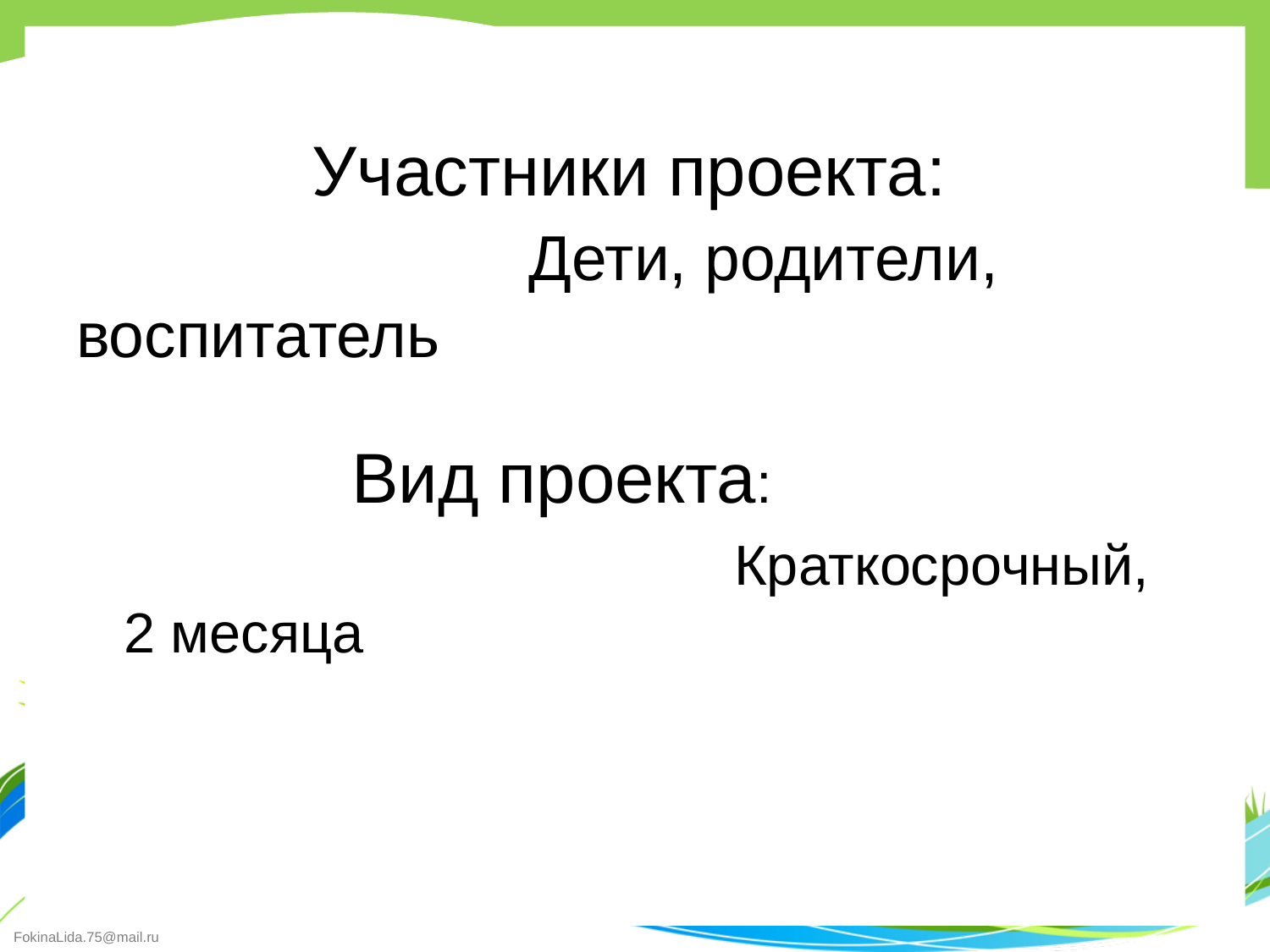

# Участники проекта: Дети, родители, воспитатель
              Вид проекта:
                                          Краткосрочный, 2 месяца